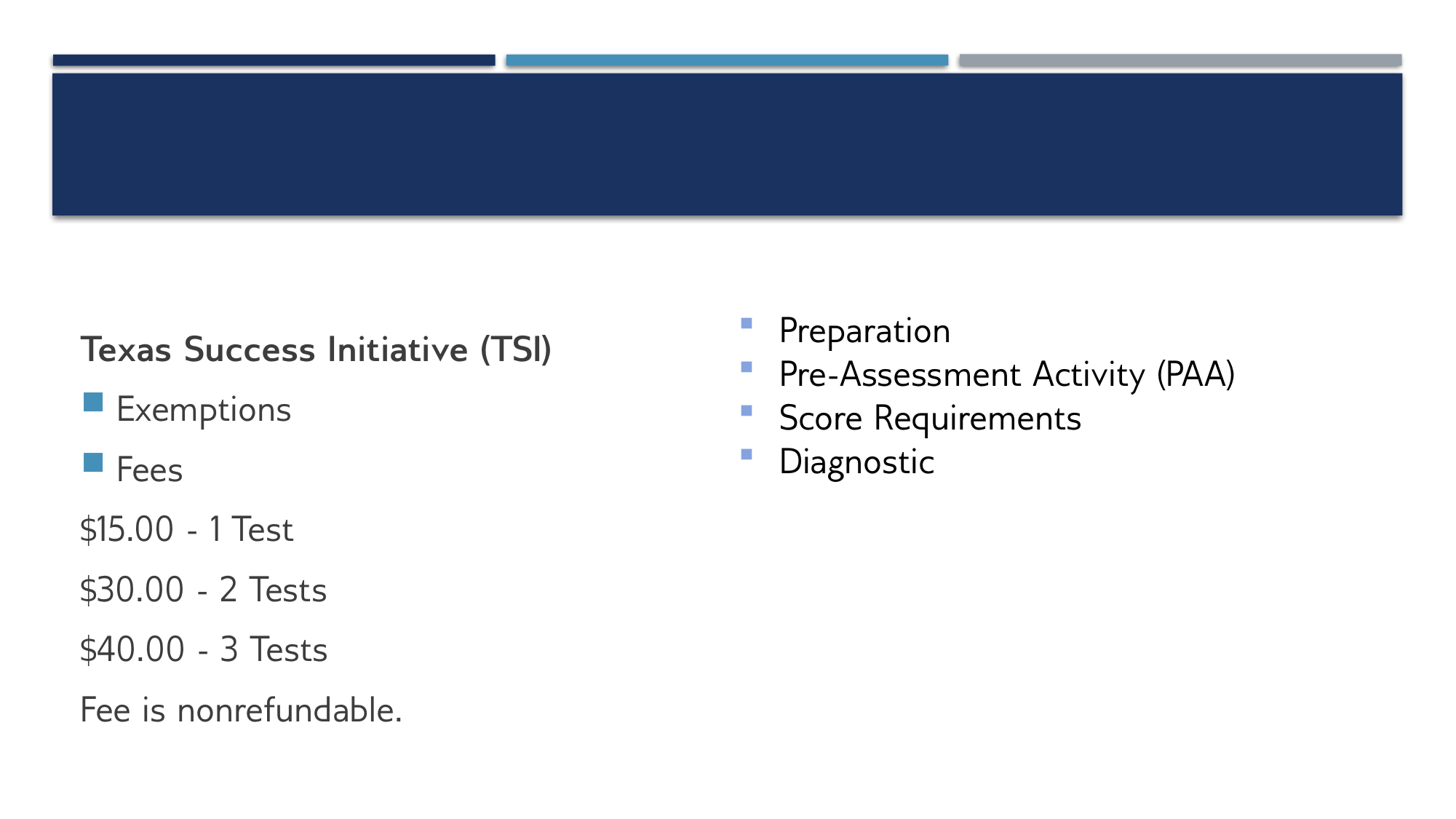

#
Preparation
Pre-Assessment Activity (PAA)
Score Requirements
Diagnostic
Texas Success Initiative (TSI)
Exemptions
Fees
$15.00 - 1 Test
$30.00 - 2 Tests
$40.00 - 3 Tests
Fee is nonrefundable.